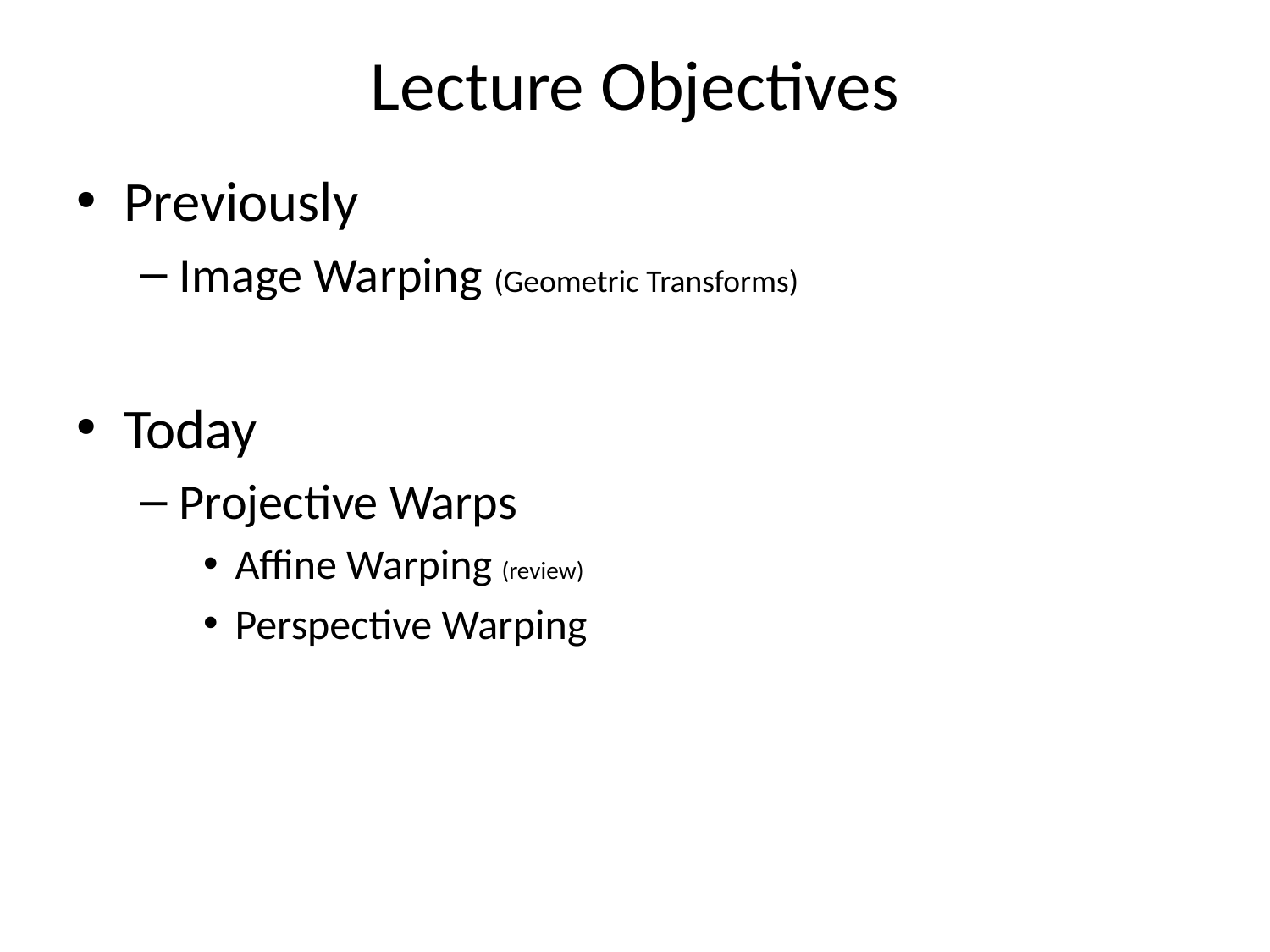

# Lecture Objectives
Previously
Image Warping (Geometric Transforms)

Today
Projective Warps
Affine Warping (review)
Perspective Warping